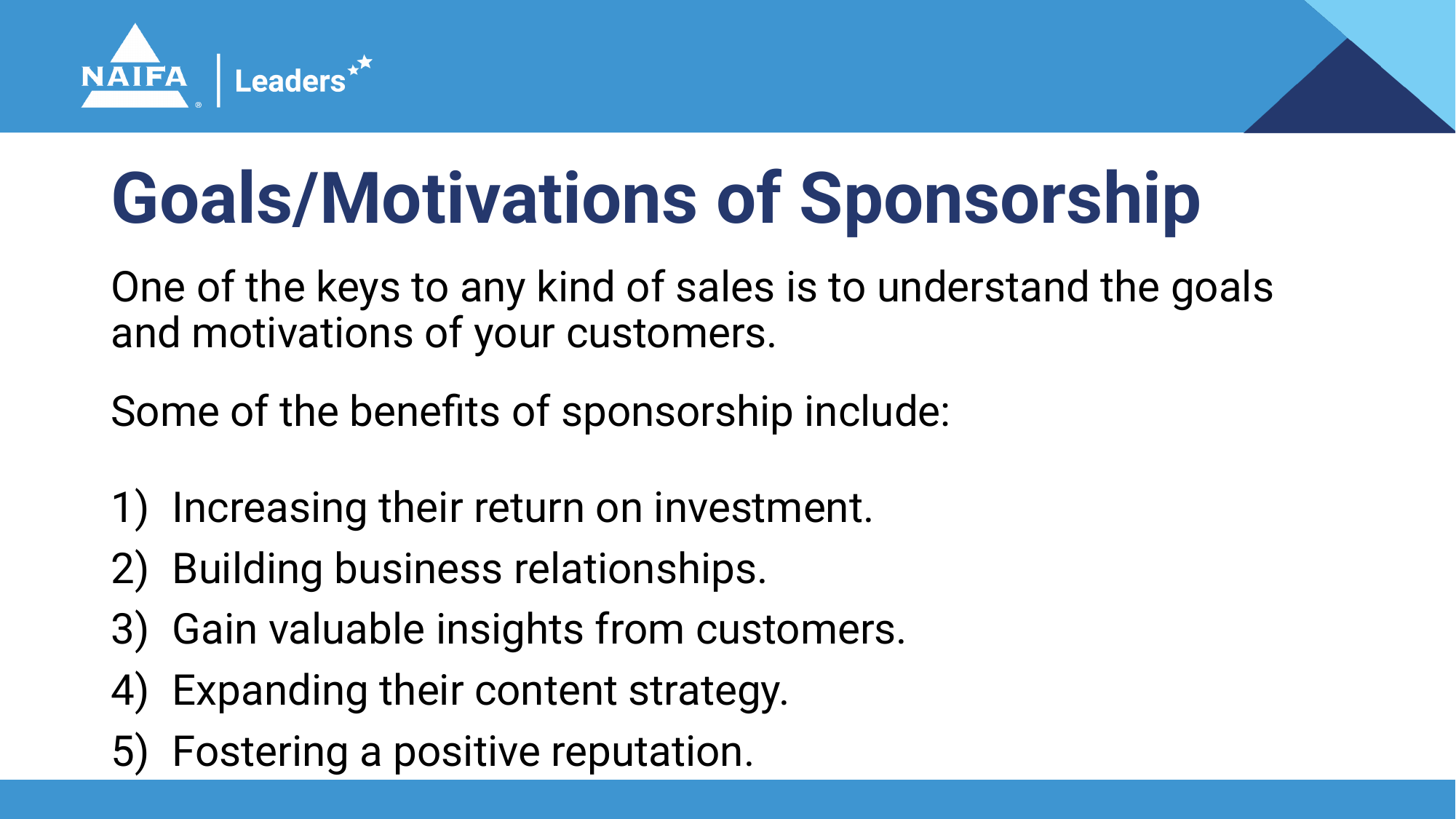

# Goals/Motivations of Sponsorship
One of the keys to any kind of sales is to understand the goals and motivations of your customers.
Some of the benefits of sponsorship include:

Increasing their return on investment.
Building business relationships.
Gain valuable insights from customers.
Expanding their content strategy.
Fostering a positive reputation.